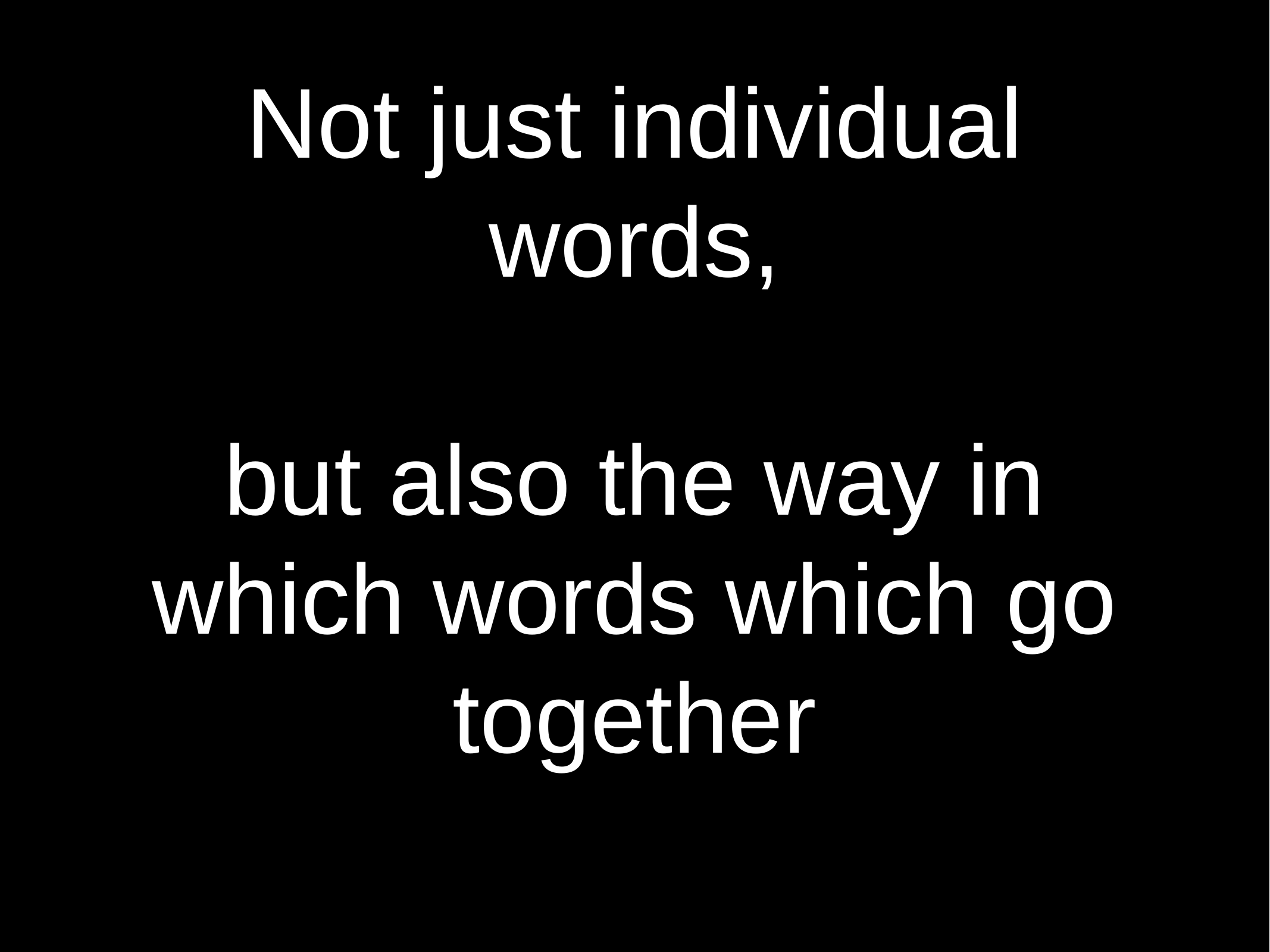

# Not just individual words,

but also the way in which words which go together